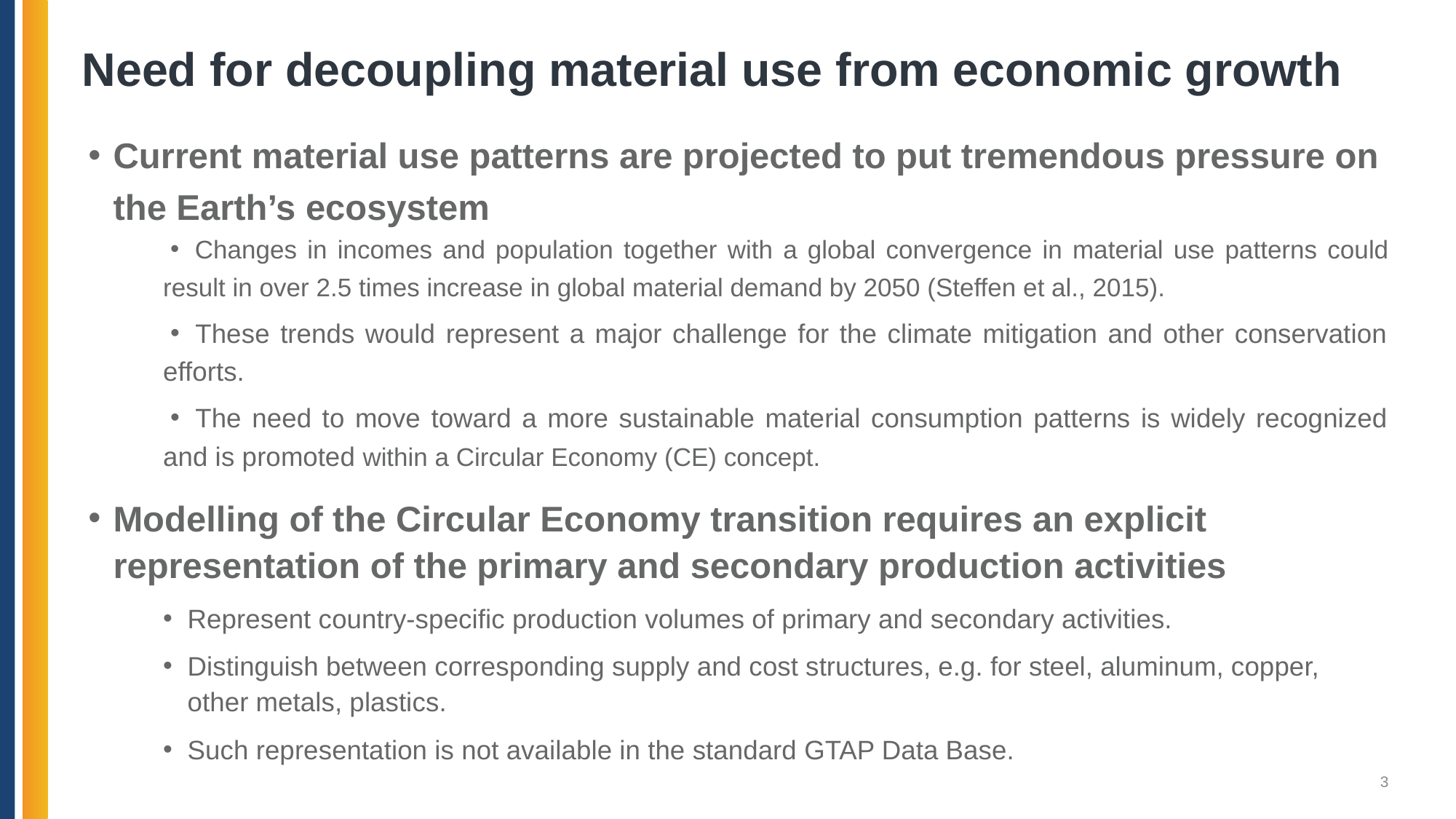

# Need for decoupling material use from economic growth
Current material use patterns are projected to put tremendous pressure on the Earth’s ecosystem
Changes in incomes and population together with a global convergence in material use patterns could result in over 2.5 times increase in global material demand by 2050 (Steffen et al., 2015).
These trends would represent a major challenge for the climate mitigation and other conservation efforts.
The need to move toward a more sustainable material consumption patterns is widely recognized and is promoted within a Circular Economy (CE) concept.
Modelling of the Circular Economy transition requires an explicit representation of the primary and secondary production activities
Represent country-specific production volumes of primary and secondary activities.
Distinguish between corresponding supply and cost structures, e.g. for steel, aluminum, copper, other metals, plastics.
Such representation is not available in the standard GTAP Data Base.
3